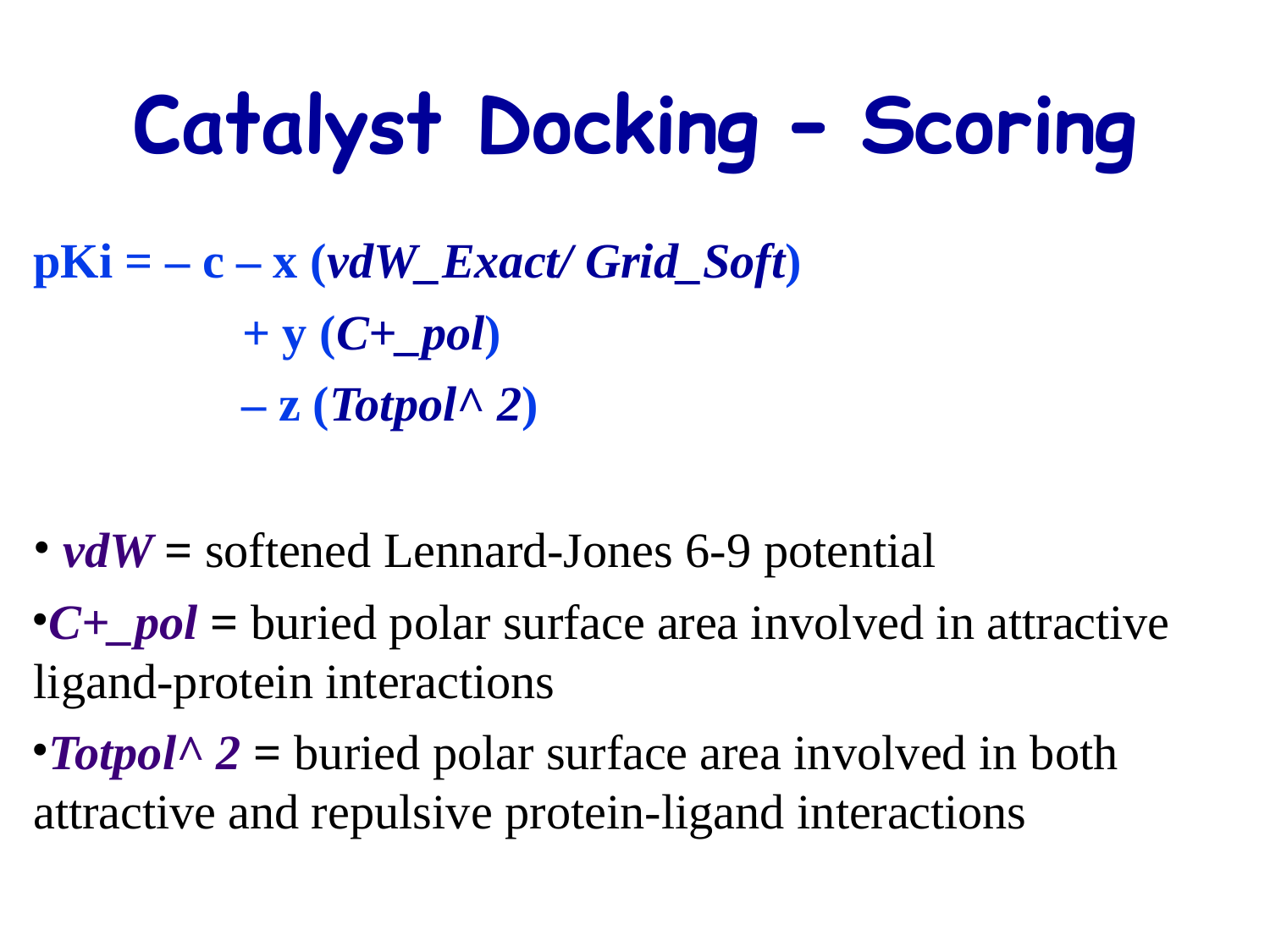

# Catalyst Docking – Scoring
pKi = – c – x (vdW_Exact/ Grid_Soft)
+ y (C+_pol)
– z (Totpol^ 2)

vdW = softened Lennard-Jones 6-9 potential
C+_pol = buried polar surface area involved in attractive  ligand-protein interactions
Totpol^ 2 = buried polar surface area involved in both  attractive and repulsive protein-ligand interactions